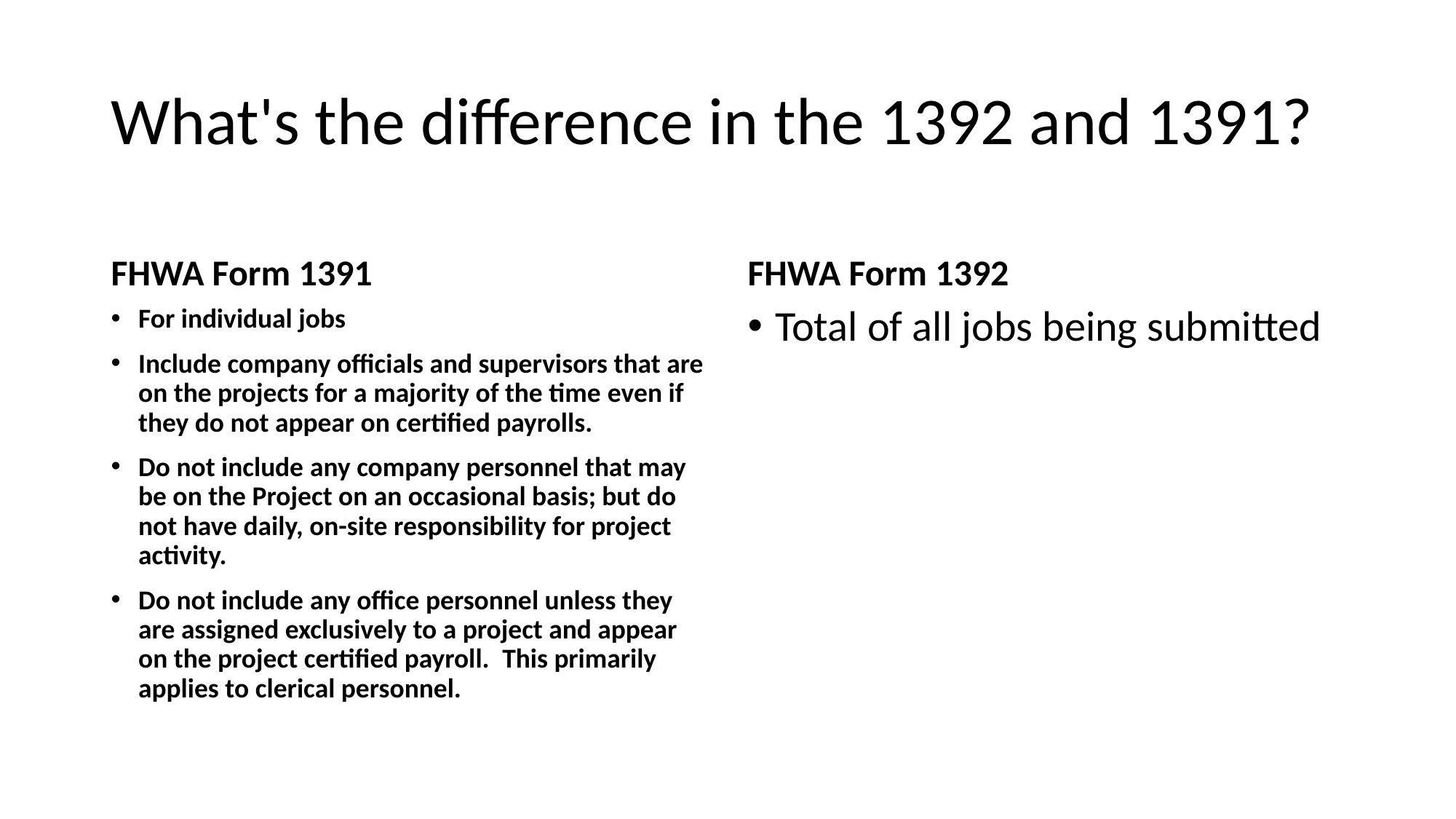

# What's the difference in the 1392 and 1391?
FHWA Form 1391
FHWA Form 1392
For individual jobs
Include company officials and supervisors that are on the projects for a majority of the time even if they do not appear on certified payrolls.
Do not include any company personnel that may be on the Project on an occasional basis; but do not have daily, on-site responsibility for project activity.
Do not include any office personnel unless they are assigned exclusively to a project and appear on the project certified payroll.  This primarily applies to clerical personnel.

Total of all jobs being submitted